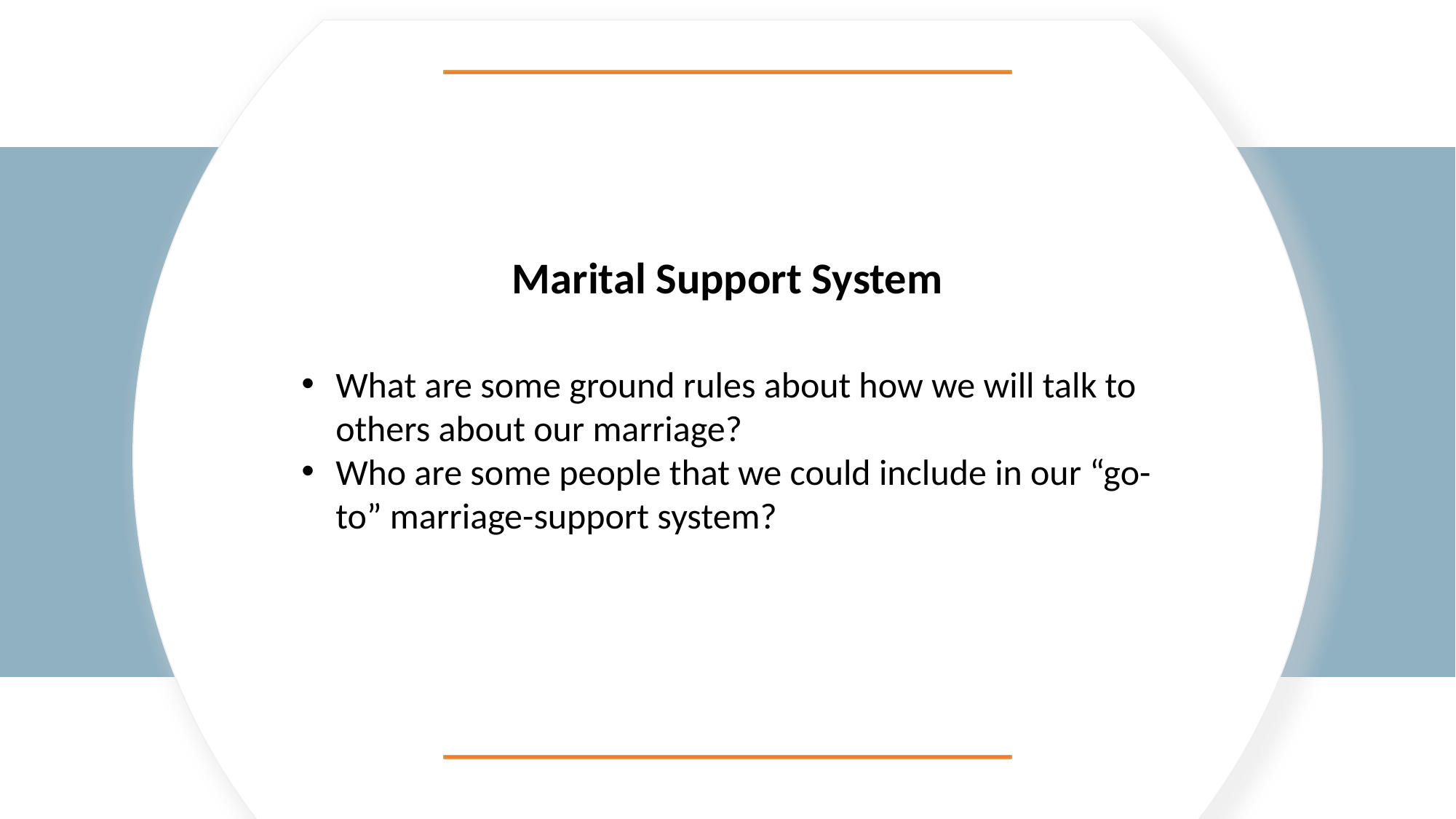

Marital Support System

What are some ground rules about how we will talk to others about our marriage?
Who are some people that we could include in our “go-to” marriage-support system?